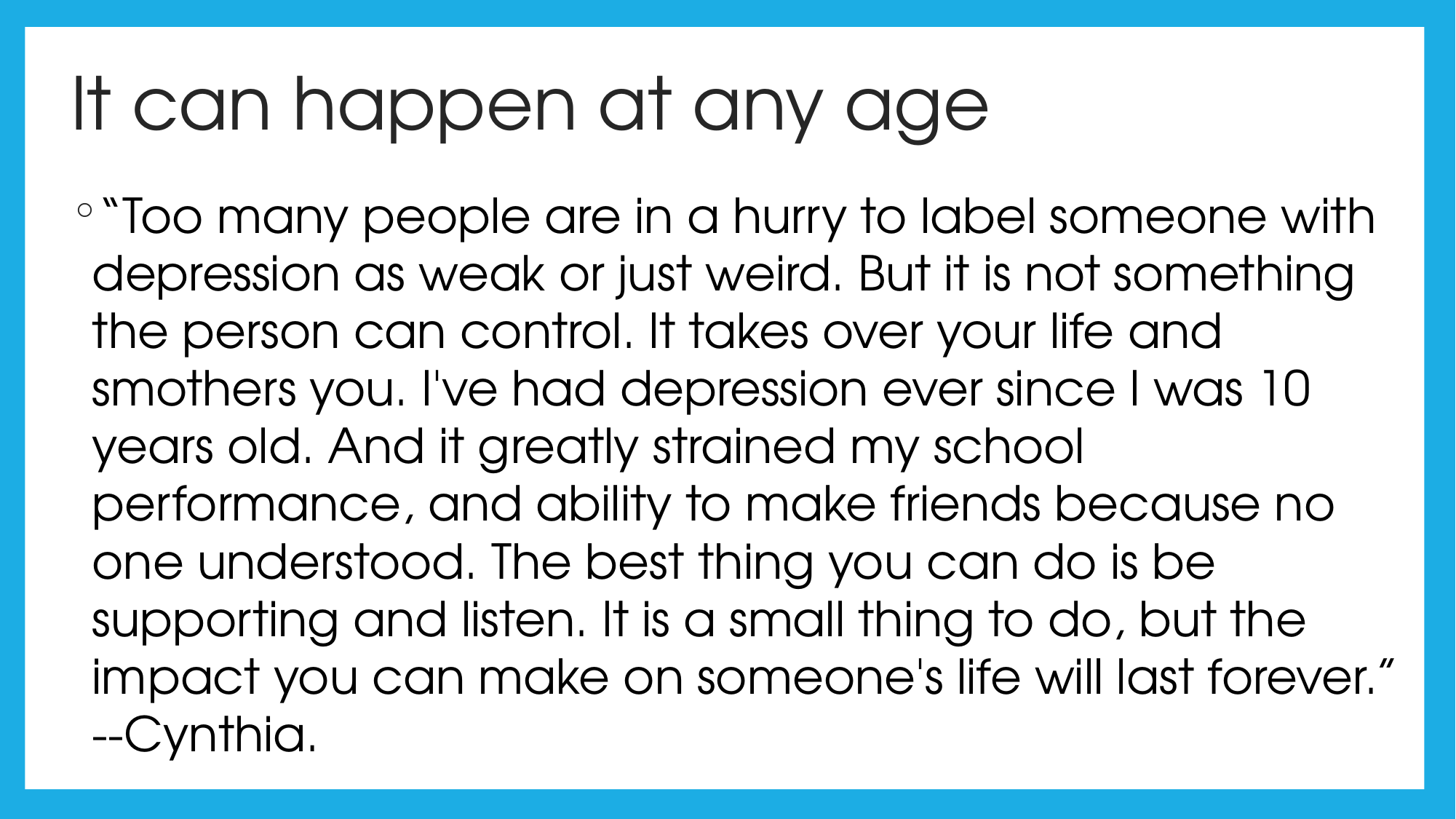

# It can happen at any age

“Too many people are in a hurry to label someone with depression as weak or just weird. But it is not something the person can control. It takes over your life and smothers you. I've had depression ever since I was 10 years old. And it greatly strained my school performance, and ability to make friends because no one understood. The best thing you can do is be supporting and listen. It is a small thing to do, but the impact you can make on someone's life will last forever.”
--Cynthia.